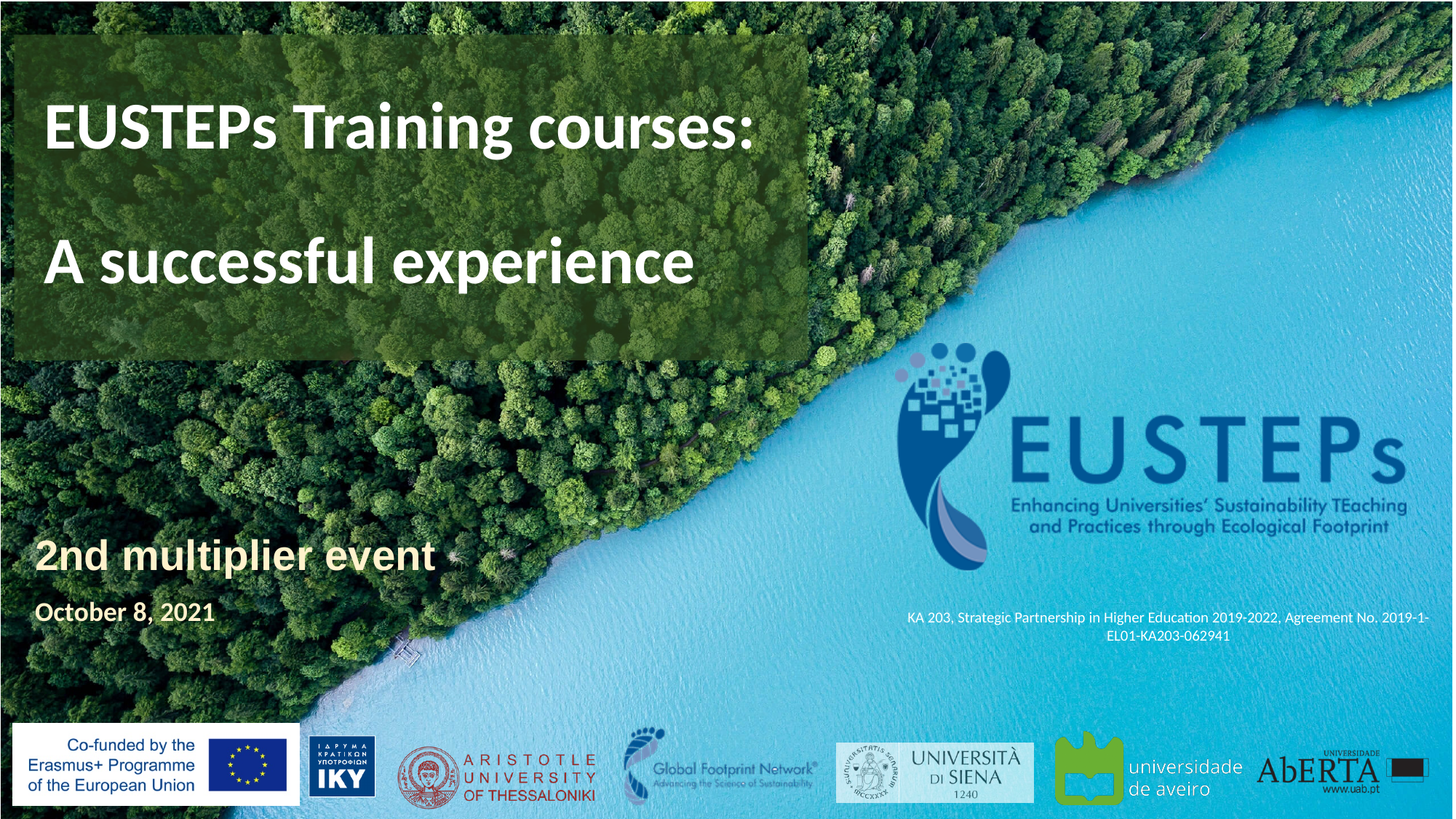

EUSTEPs Training courses:
A successful experience
2nd multiplier event
October 8, 2021